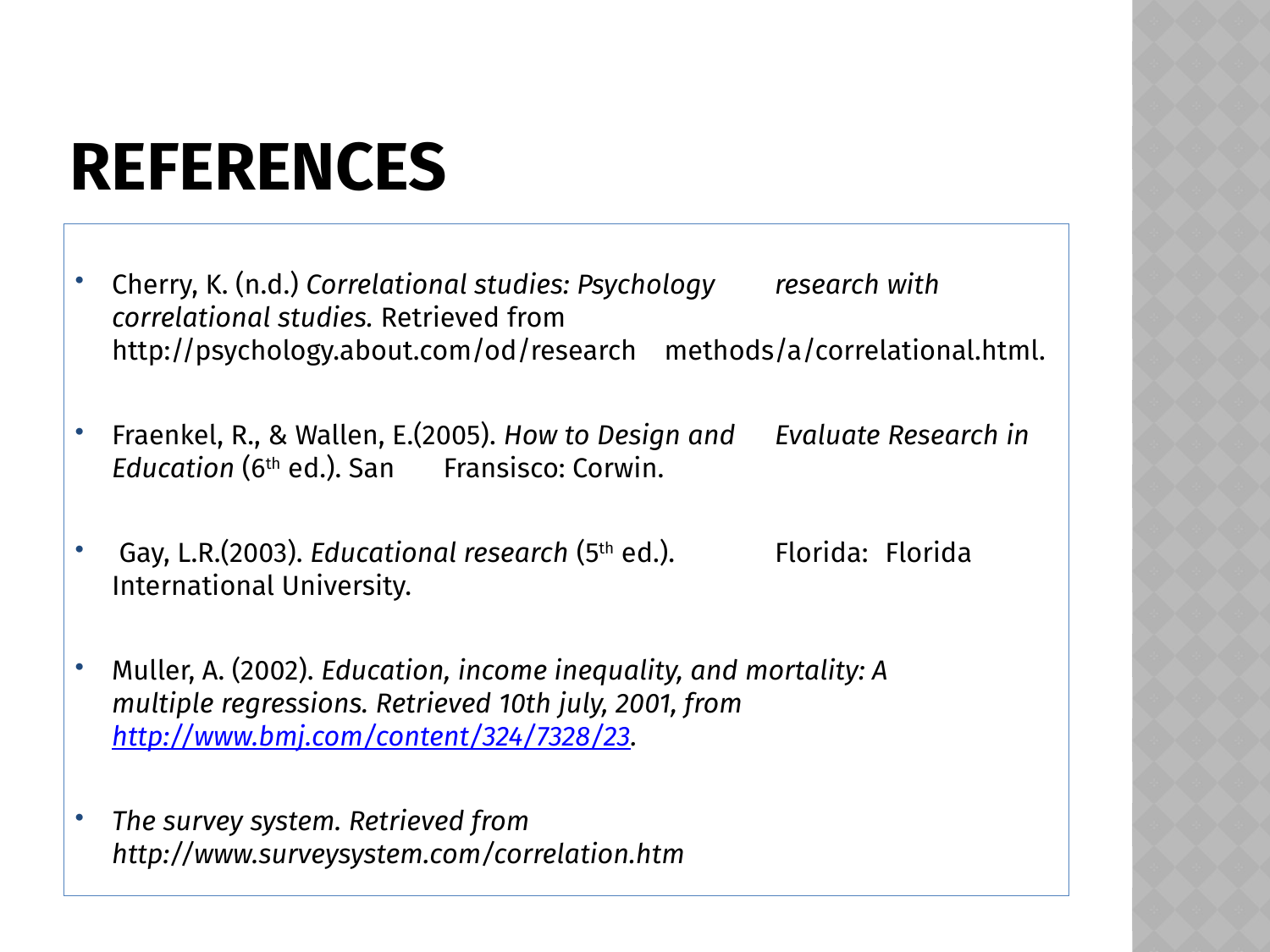

# References

Cherry, K. (n.d.) Correlational studies: Psychology 	research with correlational studies. Retrieved from 	http://psychology.about.com/od/research	methods/a/correlational.html.

Fraenkel, R., & Wallen, E.(2005). How to Design and 	Evaluate Research in Education (6th ed.). San 	Fransisco: Corwin.

 Gay, L.R.(2003). Educational research (5th ed.). 	Florida: 	Florida International University.

Muller, A. (2002). Education, income inequality, and mortality: A 	multiple regressions. Retrieved 10th july, 2001, from 	http://www.bmj.com/content/324/7328/23.

The survey system. Retrieved from 	http://www.surveysystem.com/correlation.htm